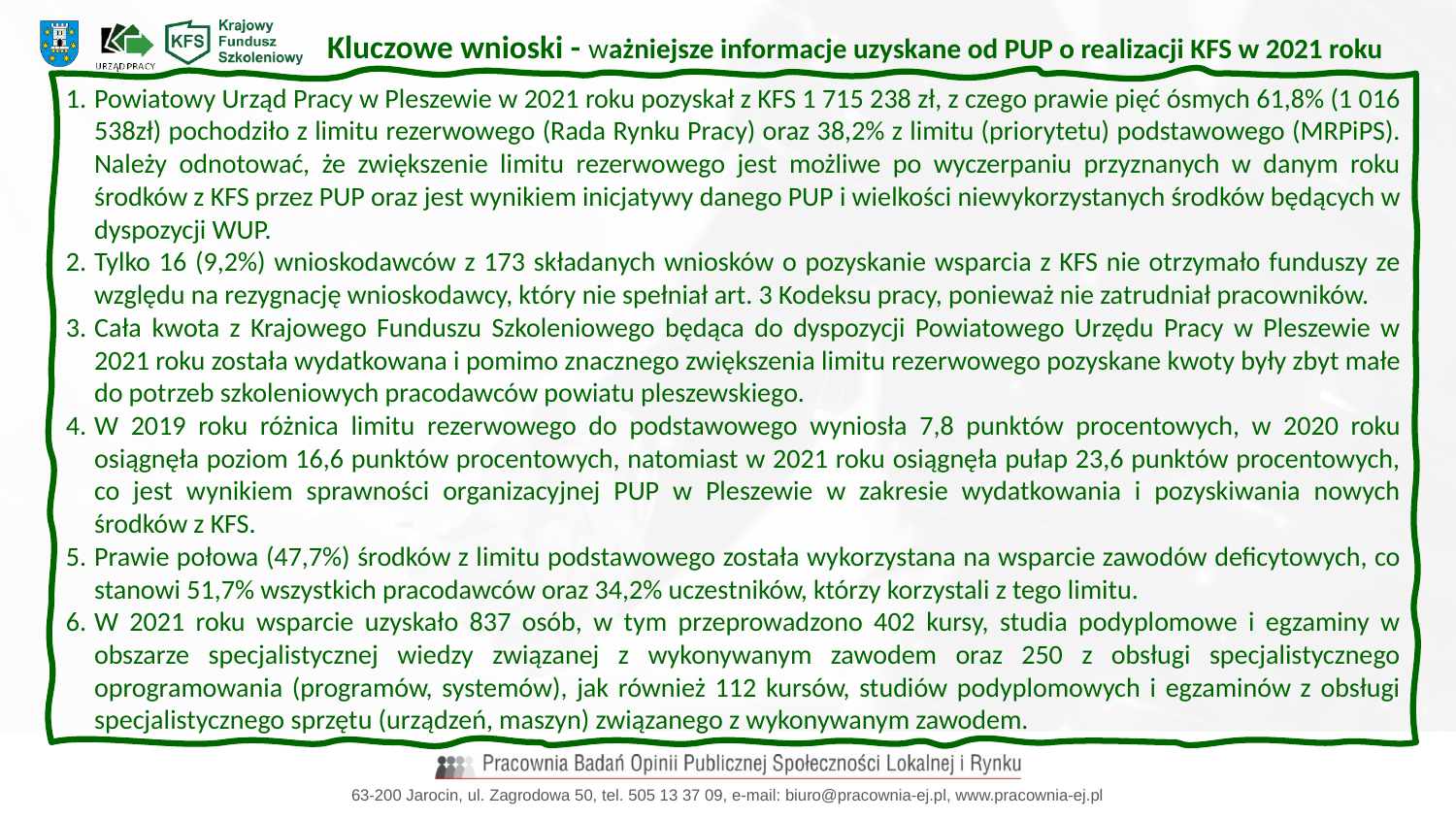

Kluczowe wnioski - ważniejsze informacje uzyskane od PUP o realizacji KFS w 2021 roku
Powiatowy Urząd Pracy w Pleszewie w 2021 roku pozyskał z KFS 1 715 238 zł, z czego prawie pięć ósmych 61,8% (1 016 538zł) pochodziło z limitu rezerwowego (Rada Rynku Pracy) oraz 38,2% z limitu (priorytetu) podstawowego (MRPiPS). Należy odnotować, że zwiększenie limitu rezerwowego jest możliwe po wyczerpaniu przyznanych w danym roku środków z KFS przez PUP oraz jest wynikiem inicjatywy danego PUP i wielkości niewykorzystanych środków będących w dyspozycji WUP.
Tylko 16 (9,2%) wnioskodawców z 173 składanych wniosków o pozyskanie wsparcia z KFS nie otrzymało funduszy ze względu na rezygnację wnioskodawcy, który nie spełniał art. 3 Kodeksu pracy, ponieważ nie zatrudniał pracowników.
Cała kwota z Krajowego Funduszu Szkoleniowego będąca do dyspozycji Powiatowego Urzędu Pracy w Pleszewie w 2021 roku została wydatkowana i pomimo znacznego zwiększenia limitu rezerwowego pozyskane kwoty były zbyt małe do potrzeb szkoleniowych pracodawców powiatu pleszewskiego.
W 2019 roku różnica limitu rezerwowego do podstawowego wyniosła 7,8 punktów procentowych, w 2020 roku osiągnęła poziom 16,6 punktów procentowych, natomiast w 2021 roku osiągnęła pułap 23,6 punktów procentowych, co jest wynikiem sprawności organizacyjnej PUP w Pleszewie w zakresie wydatkowania i pozyskiwania nowych środków z KFS.
Prawie połowa (47,7%) środków z limitu podstawowego została wykorzystana na wsparcie zawodów deficytowych, co stanowi 51,7% wszystkich pracodawców oraz 34,2% uczestników, którzy korzystali z tego limitu.
W 2021 roku wsparcie uzyskało 837 osób, w tym przeprowadzono 402 kursy, studia podyplomowe i egzaminy w obszarze specjalistycznej wiedzy związanej z wykonywanym zawodem oraz 250 z obsługi specjalistycznego oprogramowania (programów, systemów), jak również 112 kursów, studiów podyplomowych i egzaminów z obsługi specjalistycznego sprzętu (urządzeń, maszyn) związanego z wykonywanym zawodem.